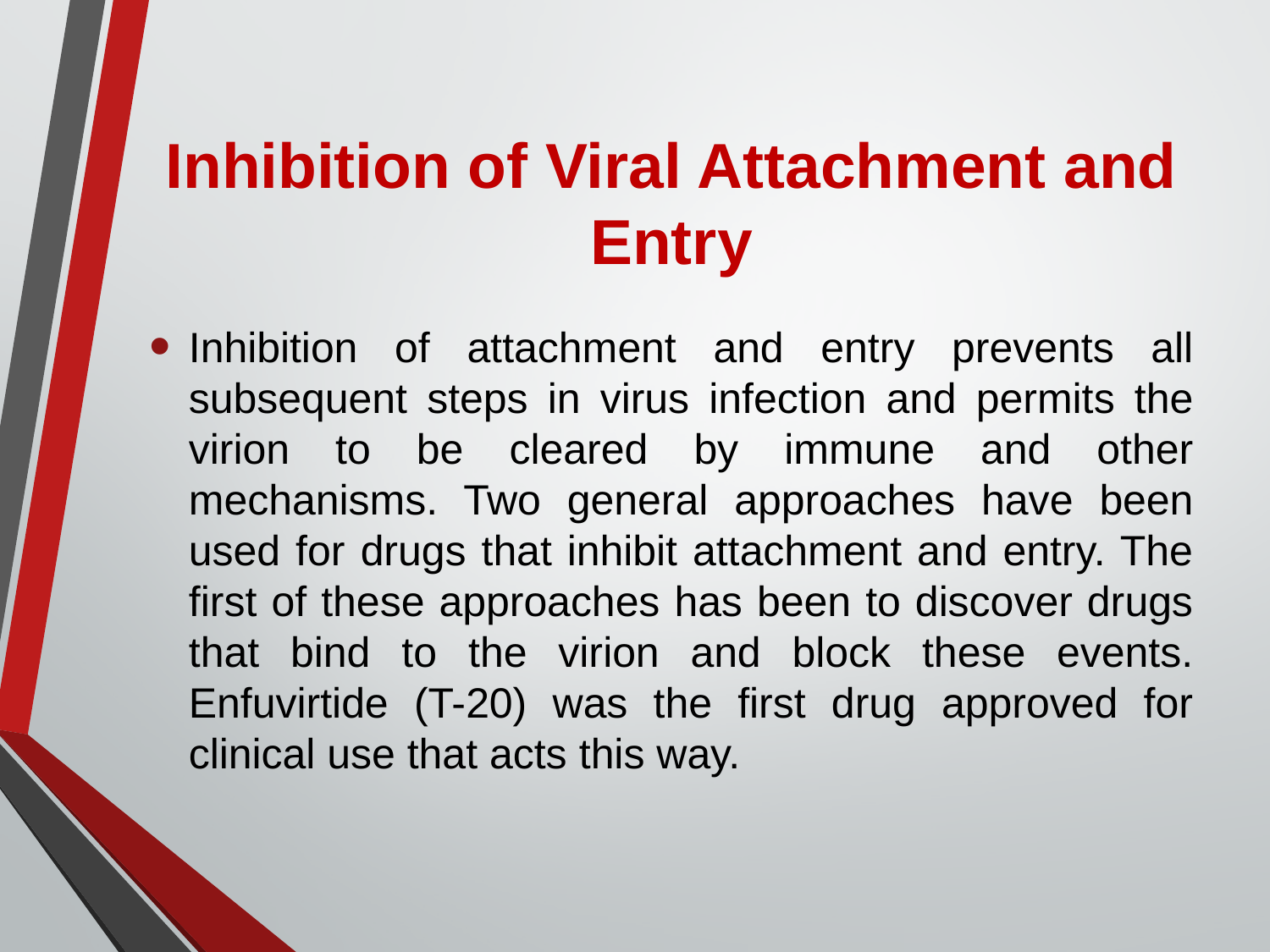

# Inhibition of Viral Attachment and Entry
Inhibition of attachment and entry prevents all subsequent steps in virus infection and permits the virion to be cleared by immune and other mechanisms. Two general approaches have been used for drugs that inhibit attachment and entry. The first of these approaches has been to discover drugs that bind to the virion and block these events. Enfuvirtide (T-20) was the first drug approved for clinical use that acts this way.